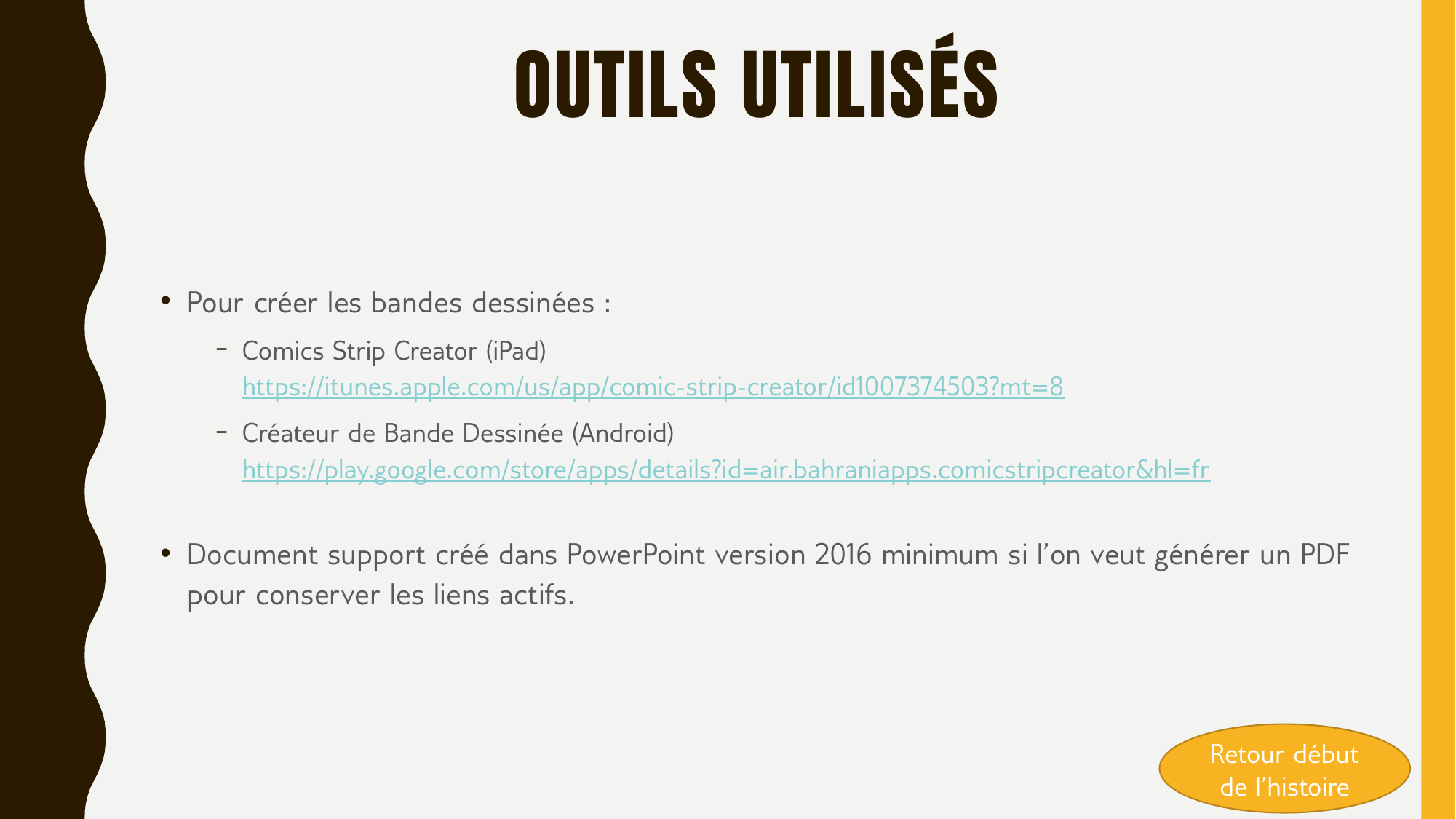

# Outils utilisés
Pour créer les bandes dessinées :
Comics Strip Creator (iPad)
https://itunes.apple.com/us/app/comic-strip-creator/id1007374503?mt=8
Créateur de Bande Dessinée (Android) https://play.google.com/store/apps/details?id=air.bahraniapps.comicstripcreator&hl=fr
Document support créé dans PowerPoint version 2016 minimum si l’on veut générer un PDF pour conserver les liens actifs.

Retour début de l’histoire